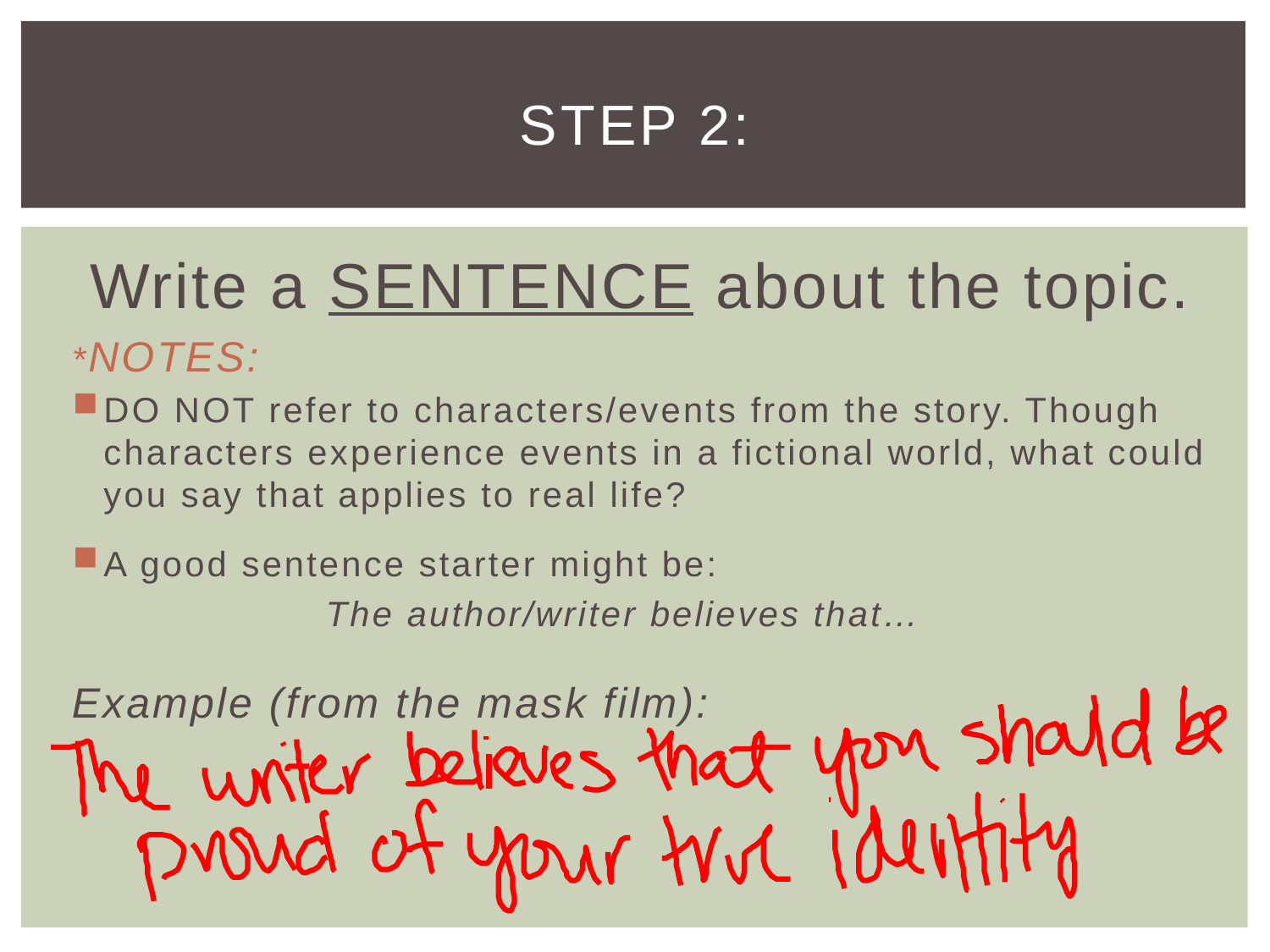

# Step 2:
Write a SENTENCE about the topic.
*NOTES:
DO NOT refer to characters/events from the story. Though characters experience events in a fictional world, what could you say that applies to real life?

A good sentence starter might be:
		The author/writer believes that…

Example (from the mask film):